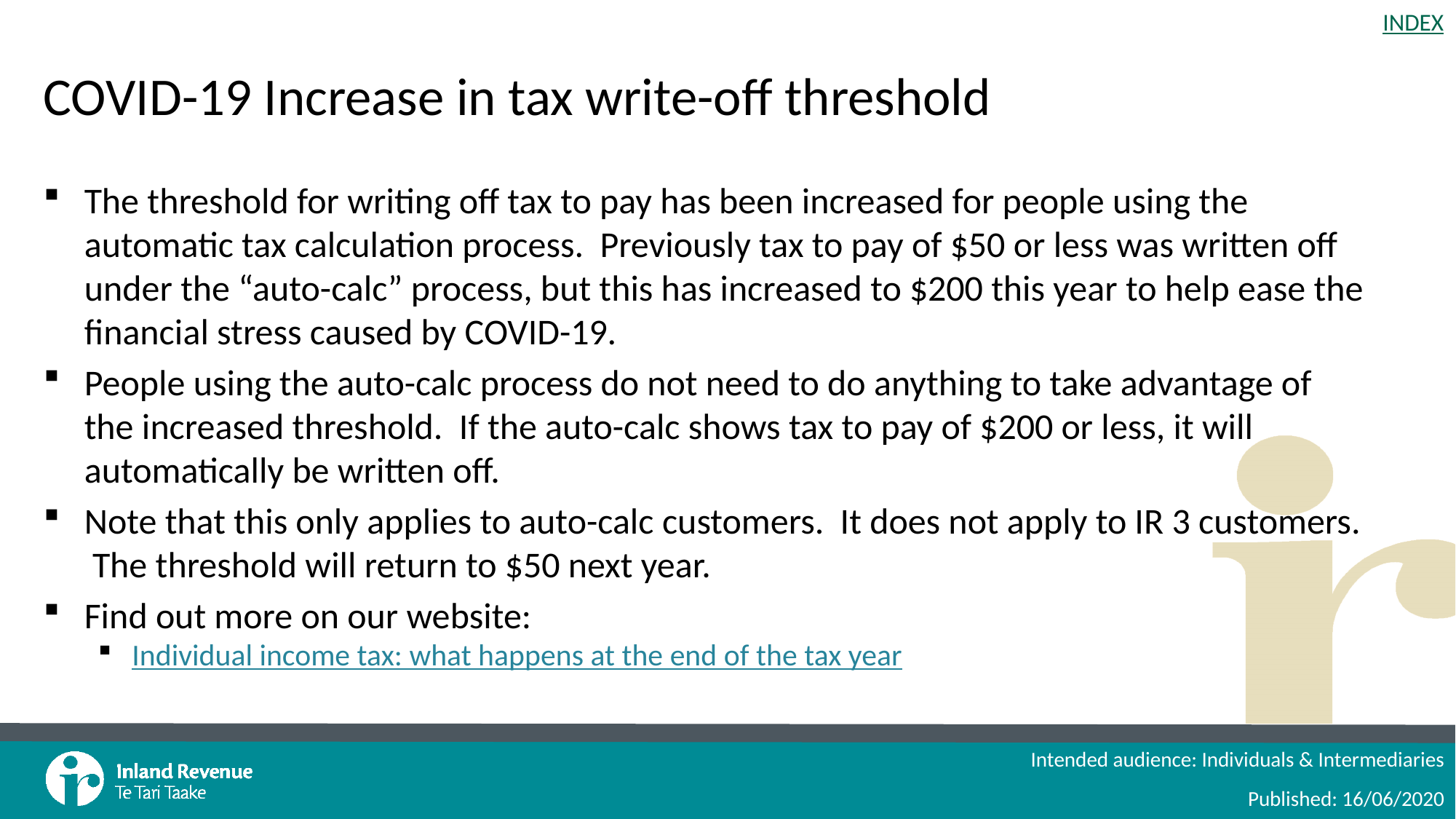

# COVID-19 Increase in tax write-off threshold
The threshold for writing off tax to pay has been increased for people using the automatic tax calculation process.  Previously tax to pay of $50 or less was written off under the “auto-calc” process, but this has increased to $200 this year to help ease the financial stress caused by COVID-19.
People using the auto-calc process do not need to do anything to take advantage of the increased threshold.  If the auto-calc shows tax to pay of $200 or less, it will automatically be written off.
Note that this only applies to auto-calc customers.  It does not apply to IR 3 customers.  The threshold will return to $50 next year.
Find out more on our website:
Individual income tax: what happens at the end of the tax year

Intended audience: Individuals & Intermediaries
Published: 16/06/2020